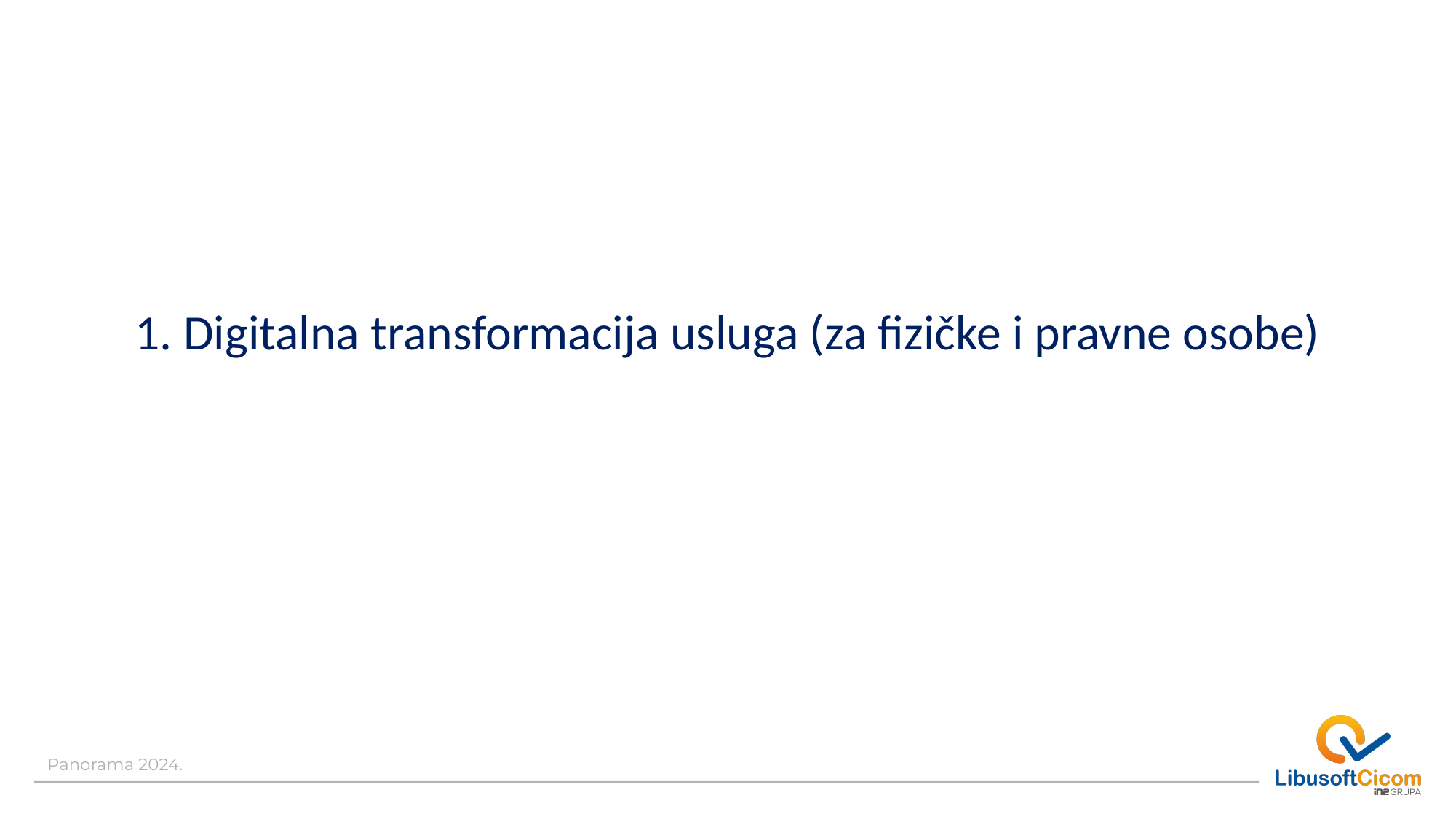

# 1. Digitalna transformacija usluga (za fizičke i pravne osobe)